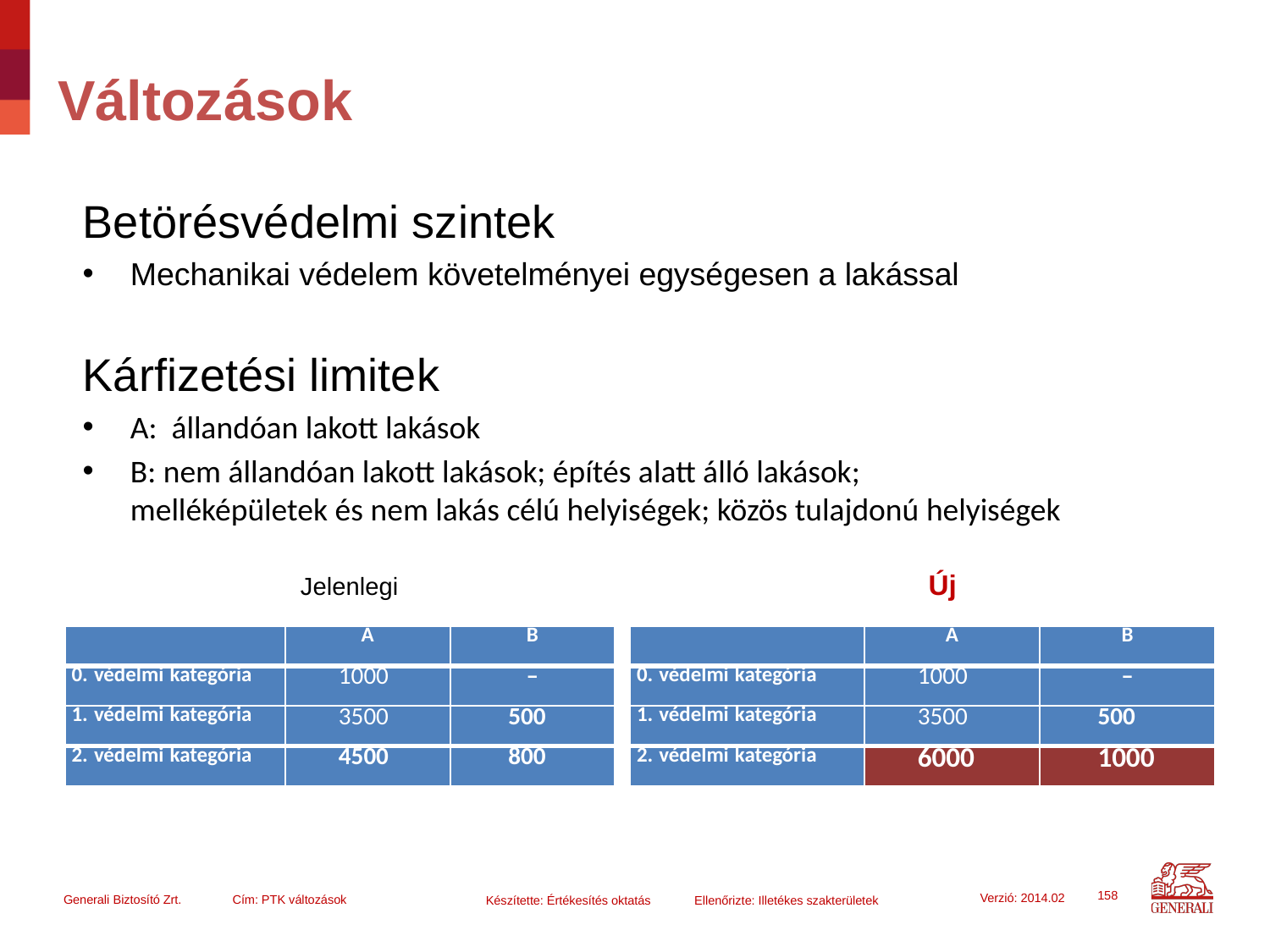

# Változások
Betörésvédelmi szintek
Mechanikai védelem követelményei egységesen a lakással

Kárfizetési limitek
A:  állandóan lakott lakások
B: nem állandóan lakott lakások; építés alatt álló lakások;
melléképületek és nem lakás célú helyiségek; közös tulajdonú helyiségek

	             Jelenlegi				            Új
|  | A | B |
| --- | --- | --- |
| 0. védelmi kategória | 1000 | – |
| 1. védelmi kategória | 3500 | 500 |
| 2. védelmi kategória | 4500 | 800 |
|  | A | B |
| --- | --- | --- |
| 0. védelmi kategória | 1000 | – |
| 1. védelmi kategória | 3500 | 500 |
| 2. védelmi kategória | 6000 | 1000 |